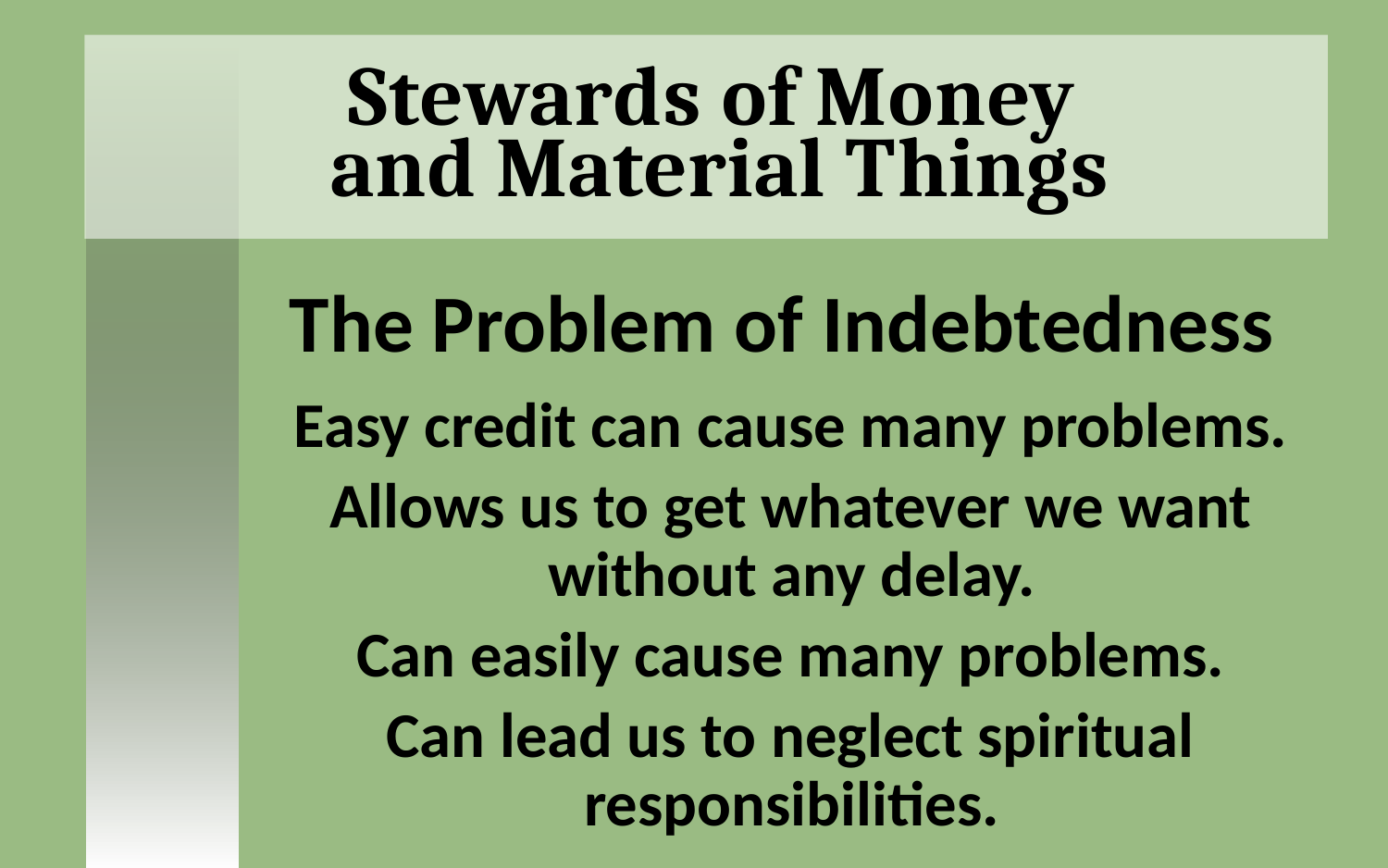

# Stewards of Money and Material Things
The Problem of Indebtedness
Easy credit can cause many problems.
Allows us to get whatever we want without any delay.
Can easily cause many problems.
Can lead us to neglect spiritual responsibilities.